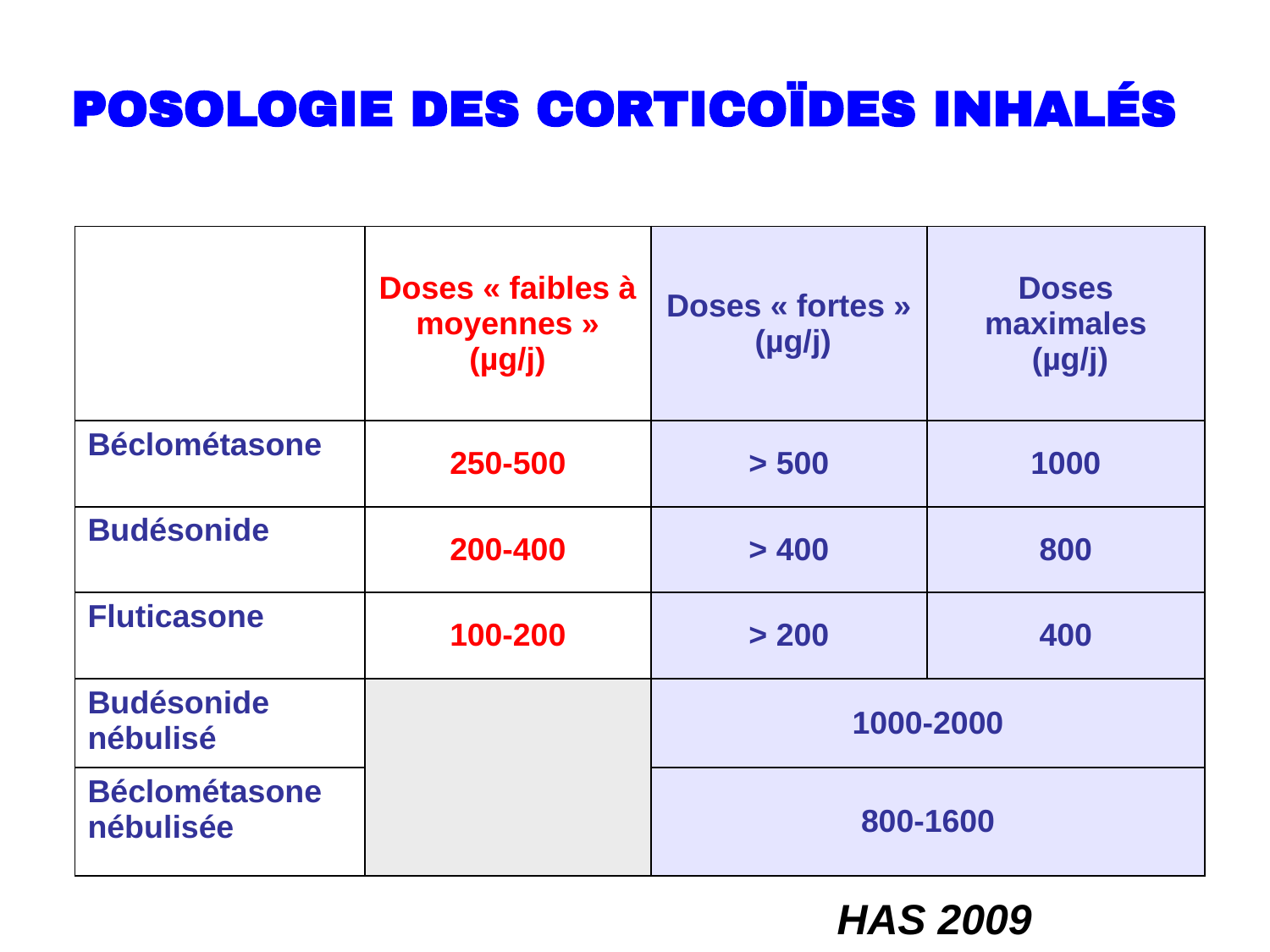

POSOLOGIE DES CORTICOÏDES INHALÉS
|  | Doses « faibles à moyennes » (µg/j) | Doses « fortes » (µg/j) | Doses maximales (µg/j) |
| --- | --- | --- | --- |
| Béclométasone | 250-500 | > 500 | 1000 |
| Budésonide | 200-400 | > 400 | 800 |
| Fluticasone | 100-200 | > 200 | 400 |
| Budésonide nébulisé |  | 1000-2000 |  |
| Béclométasone nébulisée |  | 800-1600 |  |
HAS 2009
Recommandations HAS à paraître en 2009